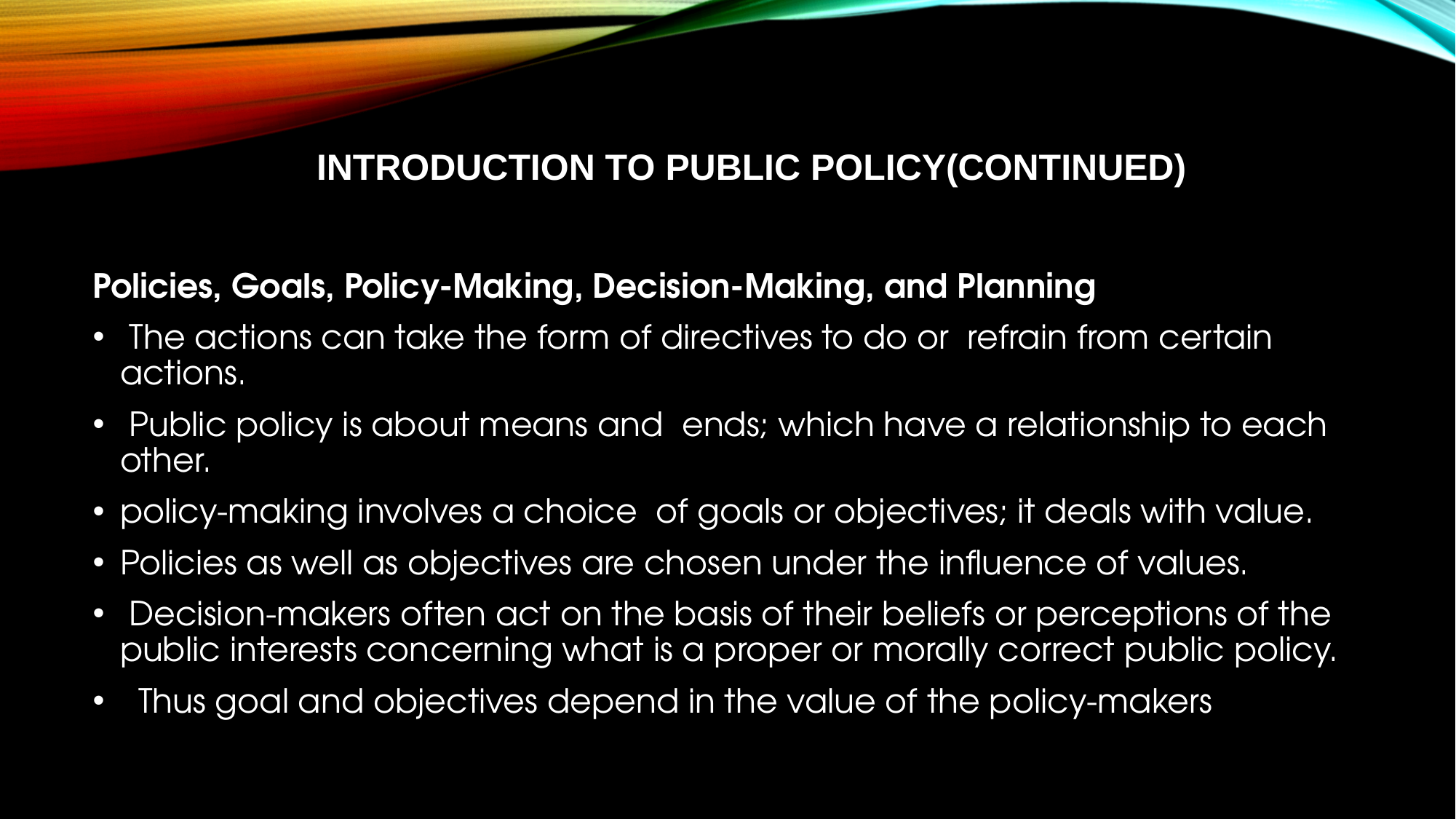

# Introduction to Public Policy(continued)
Policies, Goals, Policy-Making, Decision-Making, and Planning
 The actions can take the form of directives to do or  refrain from certain actions.
 Public policy is about means and  ends; which have a relationship to each other.
policy-making involves a choice  of goals or objectives; it deals with value.
Policies as well as objectives are chosen under the influence of values.
 Decision-makers often act on the basis of their beliefs or perceptions of the public interests concerning what is a proper or morally correct public policy.
  Thus goal and objectives depend in the value of the policy-makers